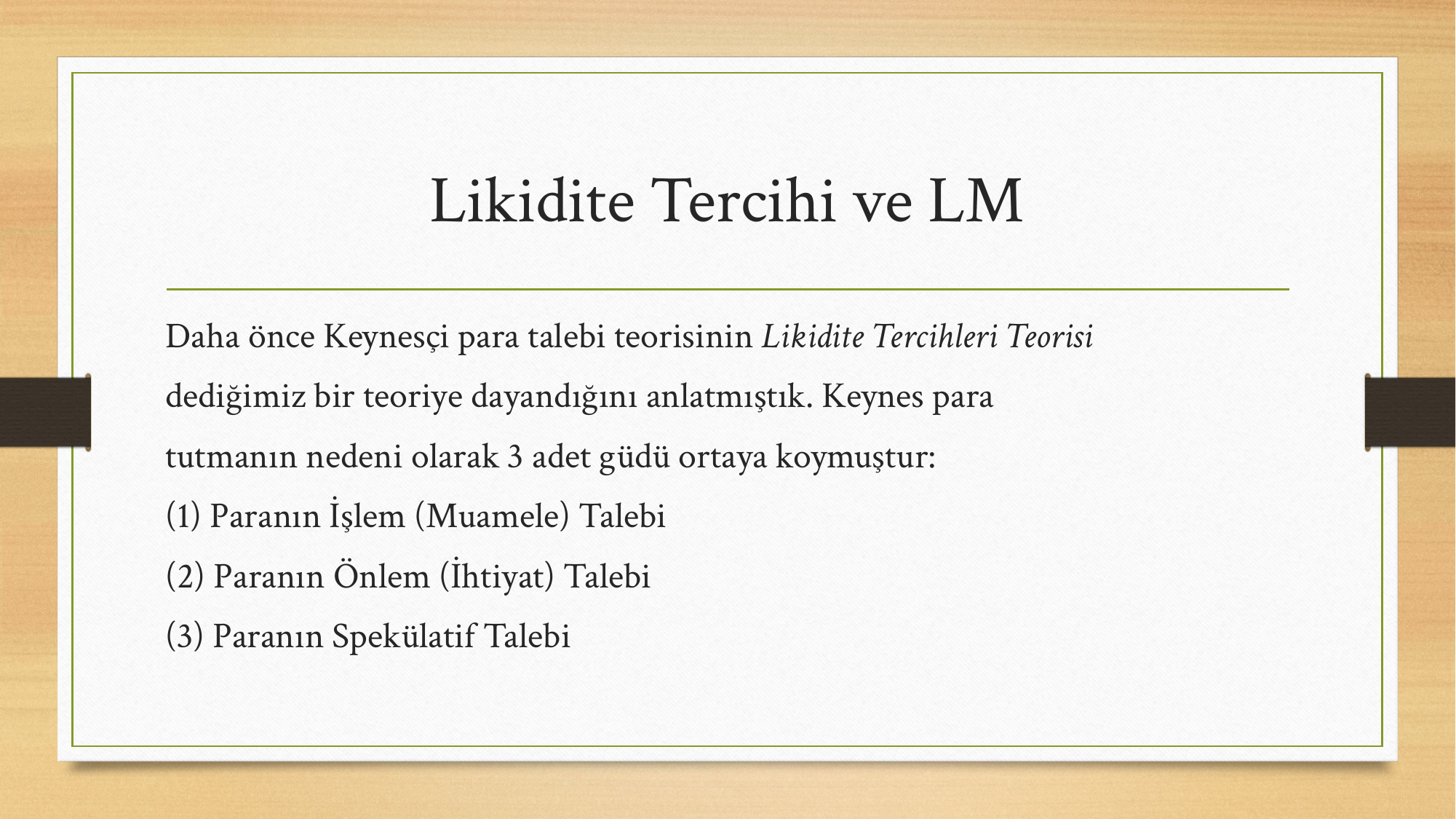

# Likidite Tercihi ve LM
Daha önce Keynesçi para talebi teorisinin Likidite Tercihleri Teorisi
dediğimiz bir teoriye dayandığını anlatmıştık. Keynes para
tutmanın nedeni olarak 3 adet güdü ortaya koymuştur:
(1) Paranın İşlem (Muamele) Talebi
(2) Paranın Önlem (İhtiyat) Talebi
(3) Paranın Spekülatif Talebi